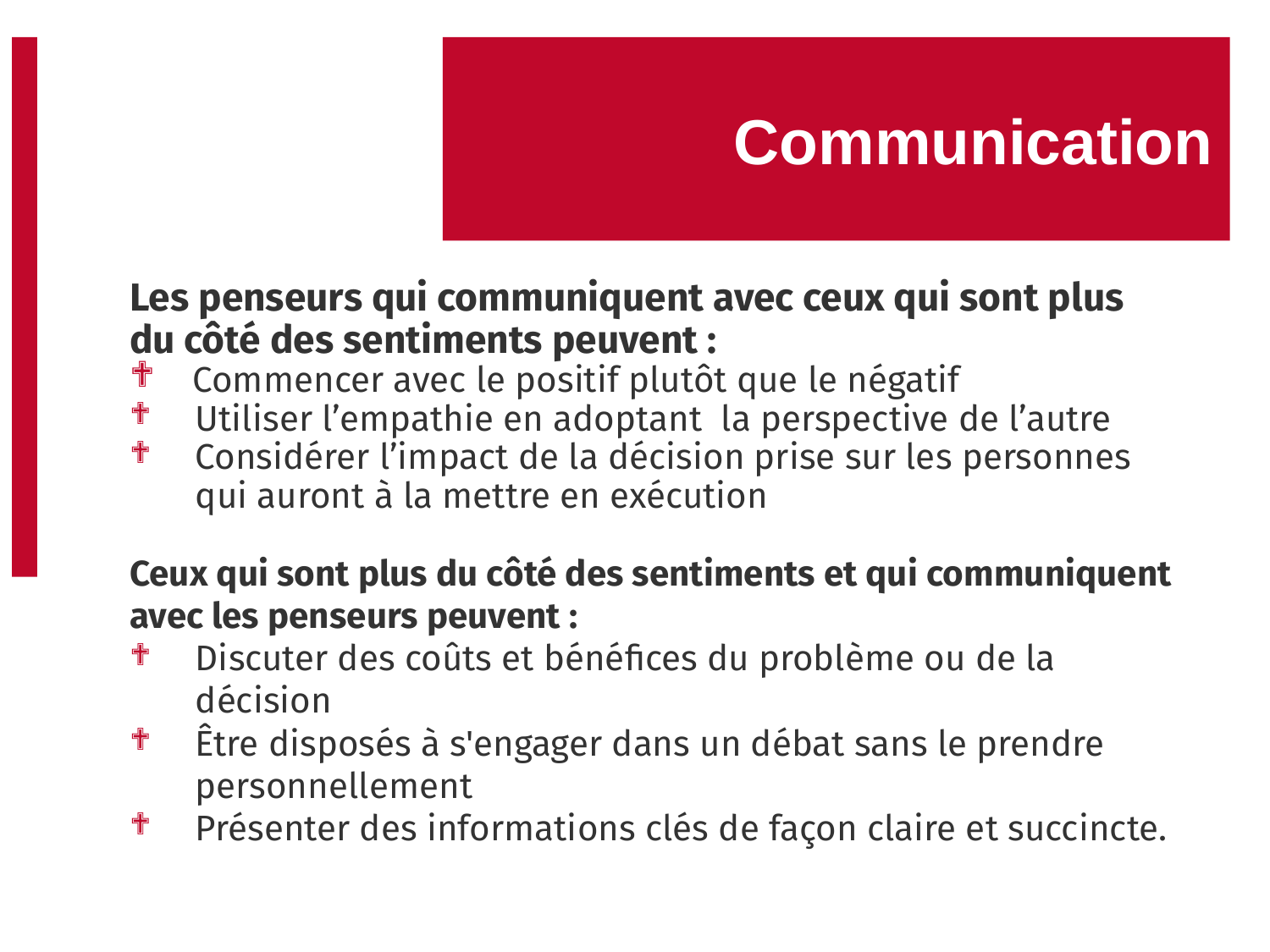

# Communication
Les penseurs qui communiquent avec ceux qui sont plus du côté des sentiments peuvent :
  Commencer avec le positif plutôt que le négatif
Utiliser l’empathie en adoptant  la perspective de l’autre
Considérer l’impact de la décision prise sur les personnes qui auront à la mettre en exécution

Ceux qui sont plus du côté des sentiments et qui communiquent avec les penseurs peuvent :
Discuter des coûts et bénéfices du problème ou de la décision
Être disposés à s'engager dans un débat sans le prendre personnellement
Présenter des informations clés de façon claire et succincte.